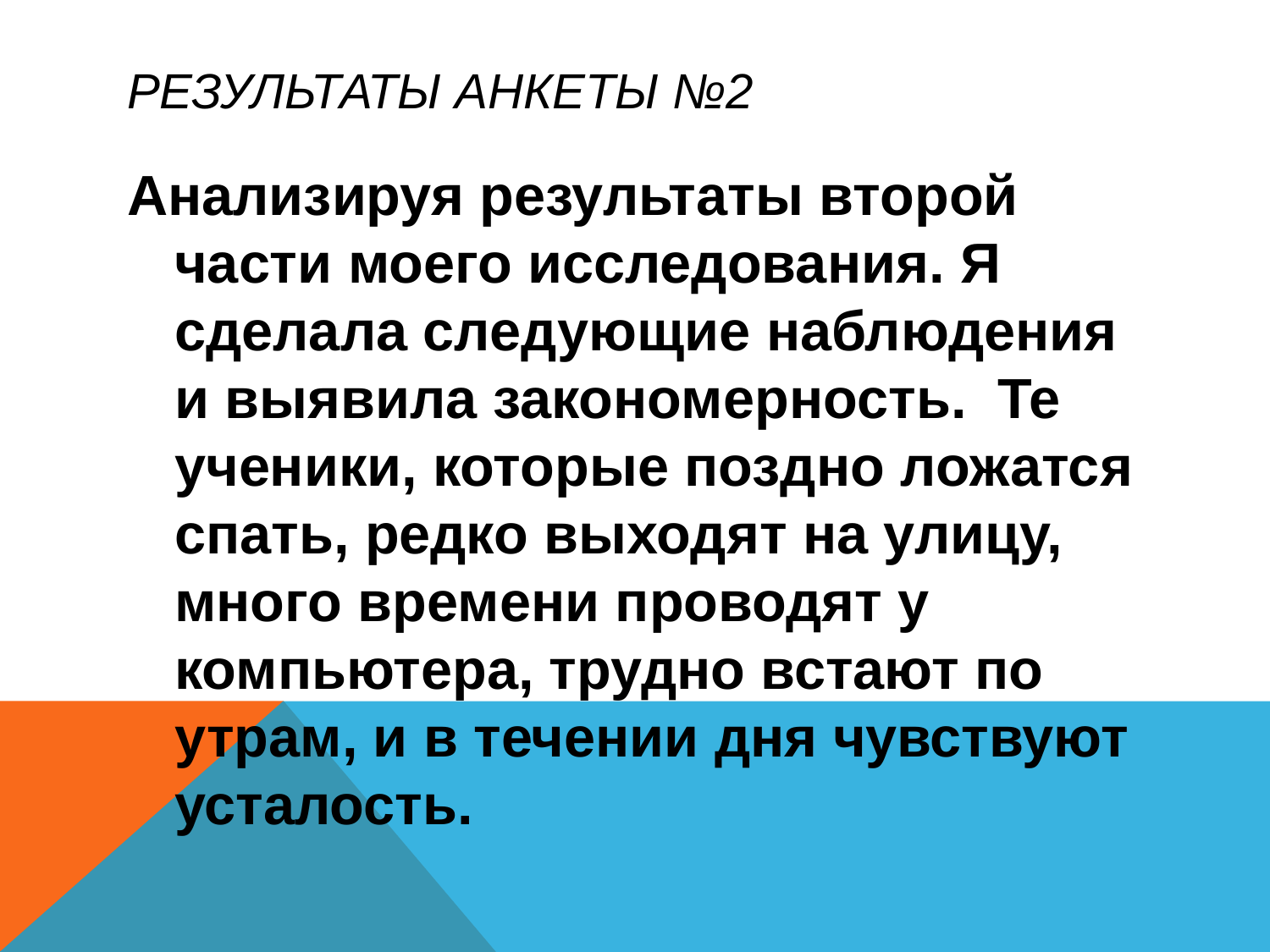

# Результаты анкеты №2
Анализируя результаты второй части моего исследования. Я сделала следующие наблюдения и выявила закономерность.  Те ученики, которые поздно ложатся спать, редко выходят на улицу, много времени проводят у компьютера, трудно встают по утрам, и в течении дня чувствуют усталость.